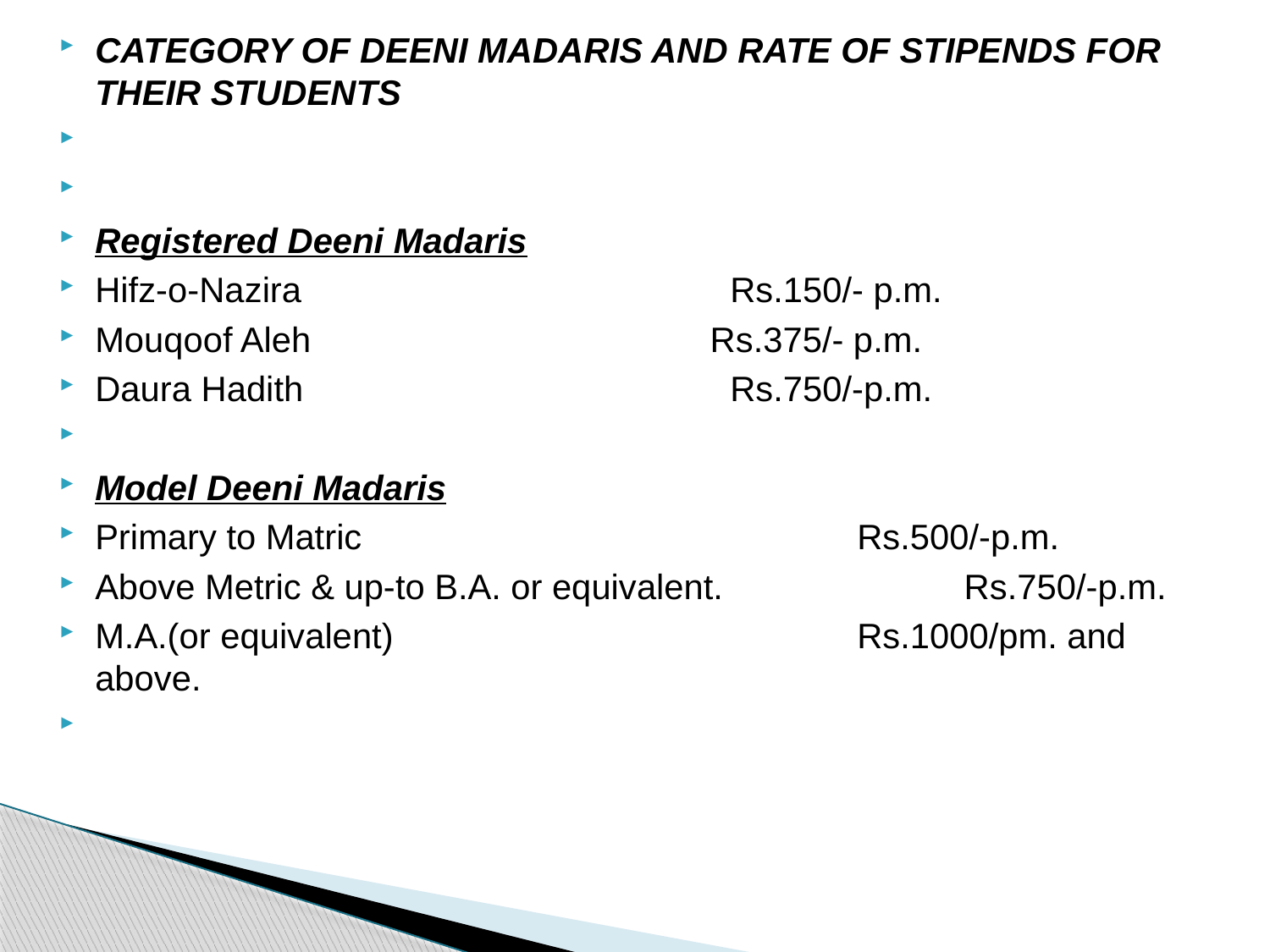

CATEGORY OF DEENI MADARIS AND RATE OF STIPENDS FOR THEIR STUDENTS

Registered Deeni Madaris
Hifz-o-Nazira    				Rs.150/- p.m.
Mouqoof Aleh  			           Rs.375/- p.m.
Daura Hadith    				Rs.750/-p.m.

Model Deeni Madaris
Primary to Matric    				Rs.500/-p.m.
Above Metric & up-to B.A. or equivalent. 	           Rs.750/-p.m.
M.A.(or equivalent)   				Rs.1000/pm. and above.